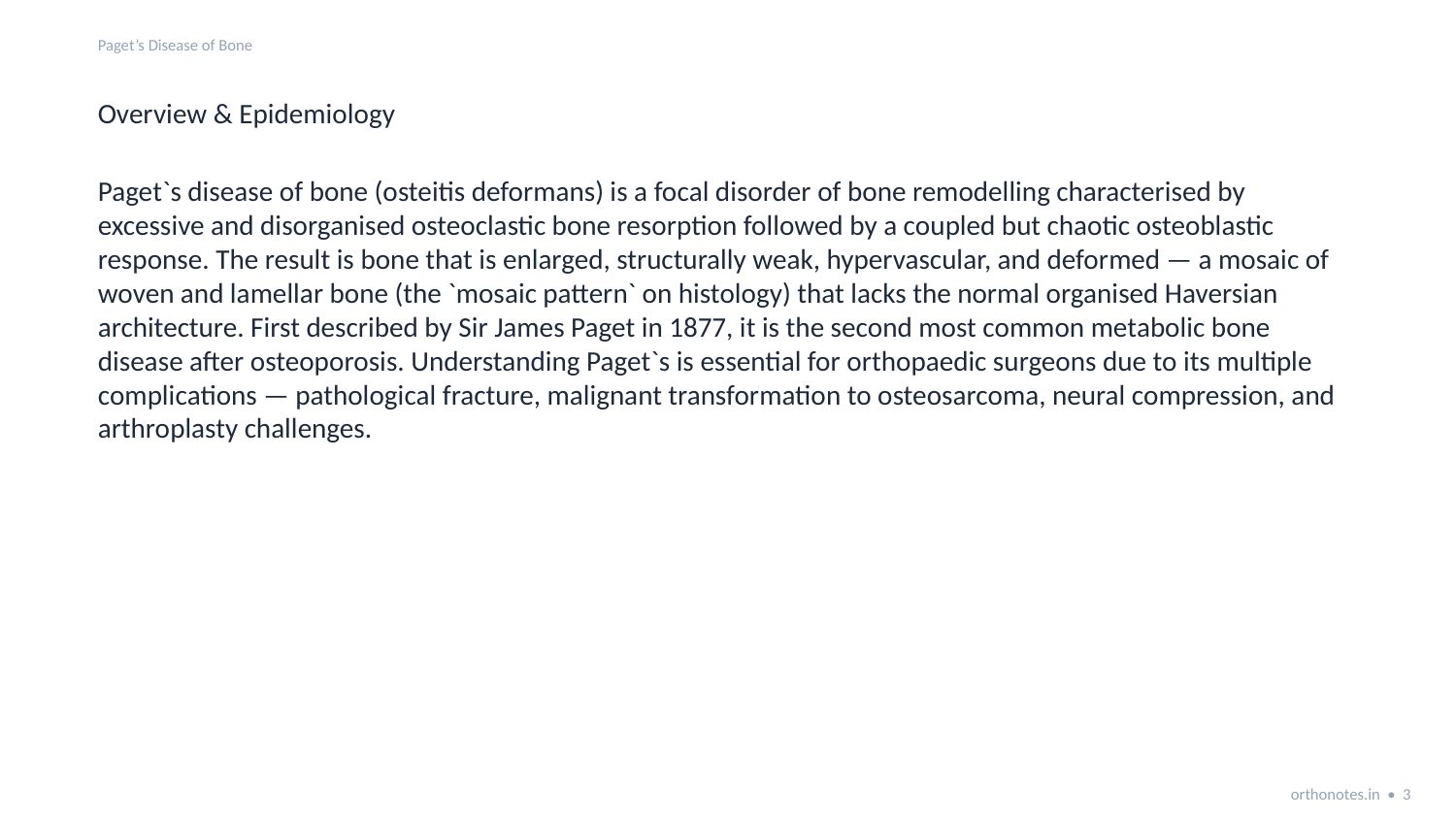

Paget’s Disease of Bone
Overview & Epidemiology
Paget`s disease of bone (osteitis deformans) is a focal disorder of bone remodelling characterised by excessive and disorganised osteoclastic bone resorption followed by a coupled but chaotic osteoblastic response. The result is bone that is enlarged, structurally weak, hypervascular, and deformed — a mosaic of woven and lamellar bone (the `mosaic pattern` on histology) that lacks the normal organised Haversian architecture. First described by Sir James Paget in 1877, it is the second most common metabolic bone disease after osteoporosis. Understanding Paget`s is essential for orthopaedic surgeons due to its multiple complications — pathological fracture, malignant transformation to osteosarcoma, neural compression, and arthroplasty challenges.
orthonotes.in  •  3